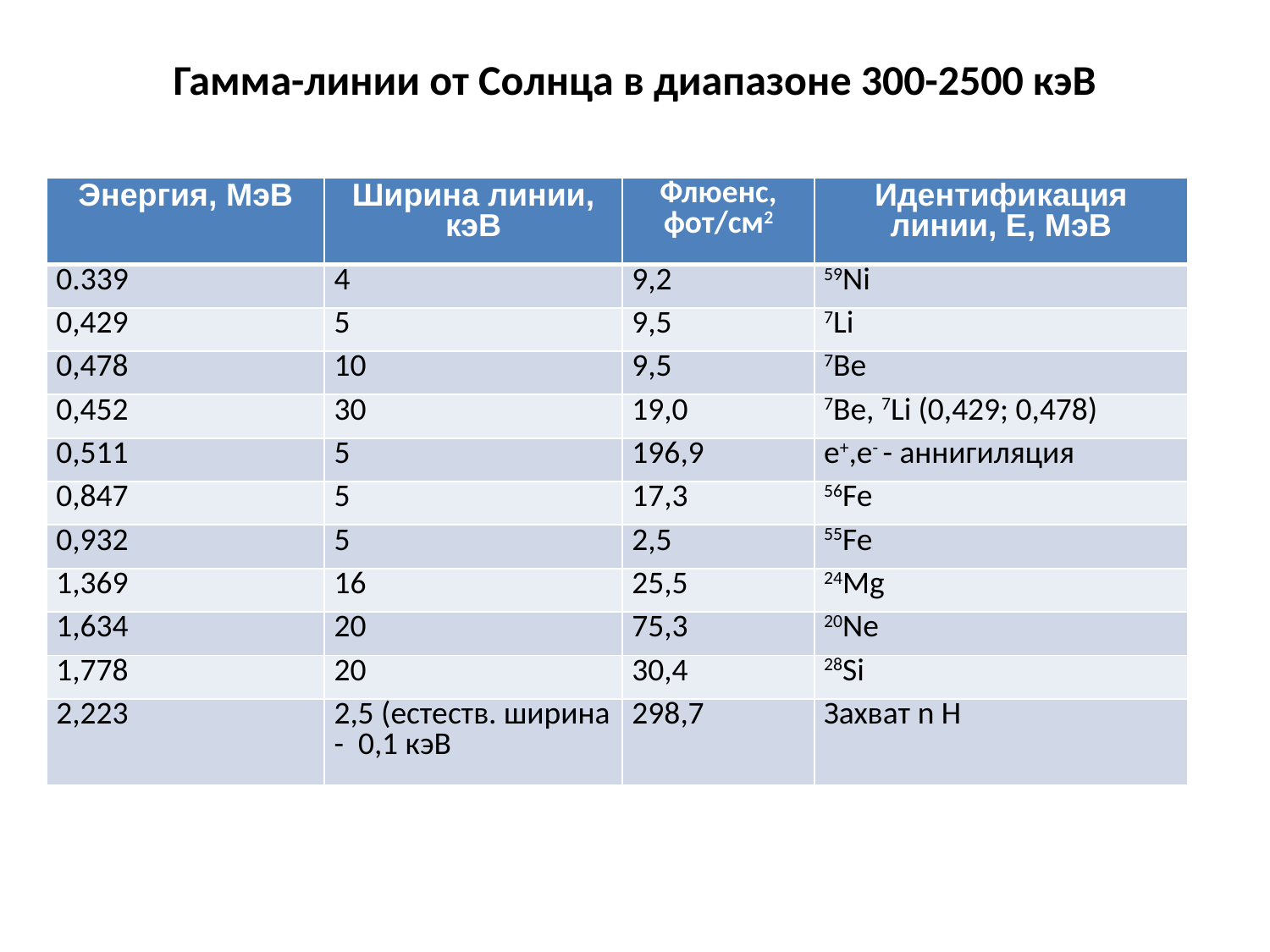

Гамма-линии от Солнца в диапазоне 300-2500 кэВ
| Энергия, МэВ | Ширина линии, кэВ | Флюенс, фот/см2 | Идентификация линии, Е, МэВ |
| --- | --- | --- | --- |
| 0.339 | 4 | 9,2 | 59Ni |
| 0,429 | 5 | 9,5 | 7Li |
| 0,478 | 10 | 9,5 | 7Be |
| 0,452 | 30 | 19,0 | 7Be, 7Li (0,429; 0,478) |
| 0,511 | 5 | 196,9 | e+,e- - аннигиляция |
| 0,847 | 5 | 17,3 | 56Fe |
| 0,932 | 5 | 2,5 | 55Fe |
| 1,369 | 16 | 25,5 | 24Mg |
| 1,634 | 20 | 75,3 | 20Ne |
| 1,778 | 20 | 30,4 | 28Si |
| 2,223 | 2,5 (естеств. ширина - 0,1 кэВ | 298,7 | Захват n H |